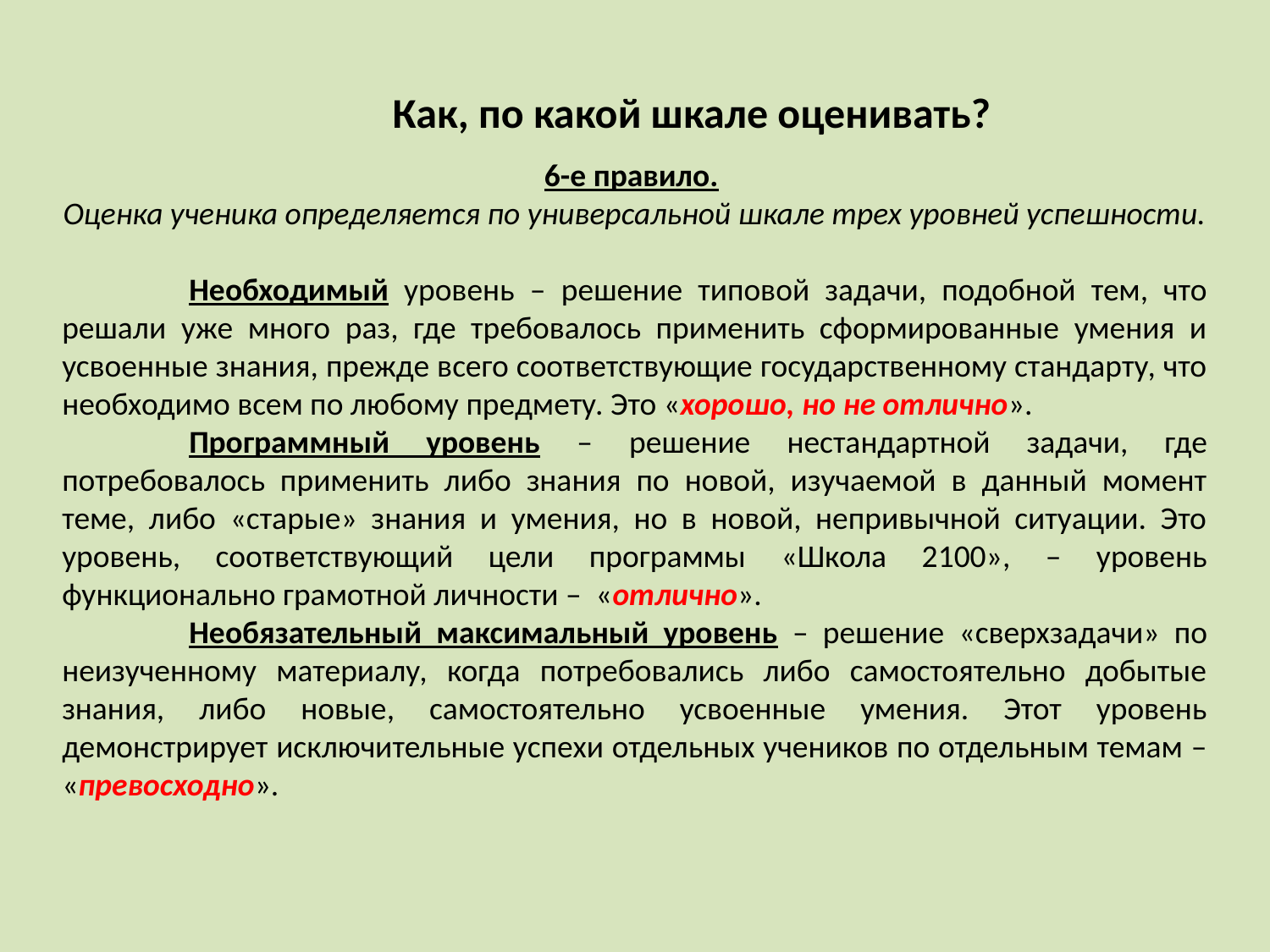

Как, по какой шкале оценивать?
6-е правило.
Оценка ученика определяется по универсальной шкале трех уровней успешности.

	Необходимый уровень – решение типовой задачи, подобной тем, что решали уже много раз, где требовалось применить сформированные умения и усвоенные знания, прежде всего соответствующие государственному стандарту, что необходимо всем по любому предмету. Это «хорошо, но не отлично».
	Программный уровень – решение нестандартной задачи, где потребовалось применить либо знания по новой, изучаемой в данный момент теме, либо «старые» знания и умения, но в новой, непривычной ситуации. Это уровень, соответствующий цели программы «Школа 2100», – уровень функционально грамотной личности –  «отлично».
	Необязательный максимальный уровень – решение «сверхзадачи» по неизученному материалу, когда потребовались либо самостоятельно добытые знания, либо новые, самостоятельно усвоенные умения. Этот уровень демонстрирует исключительные успехи отдельных учеников по отдельным темам – «превосходно».